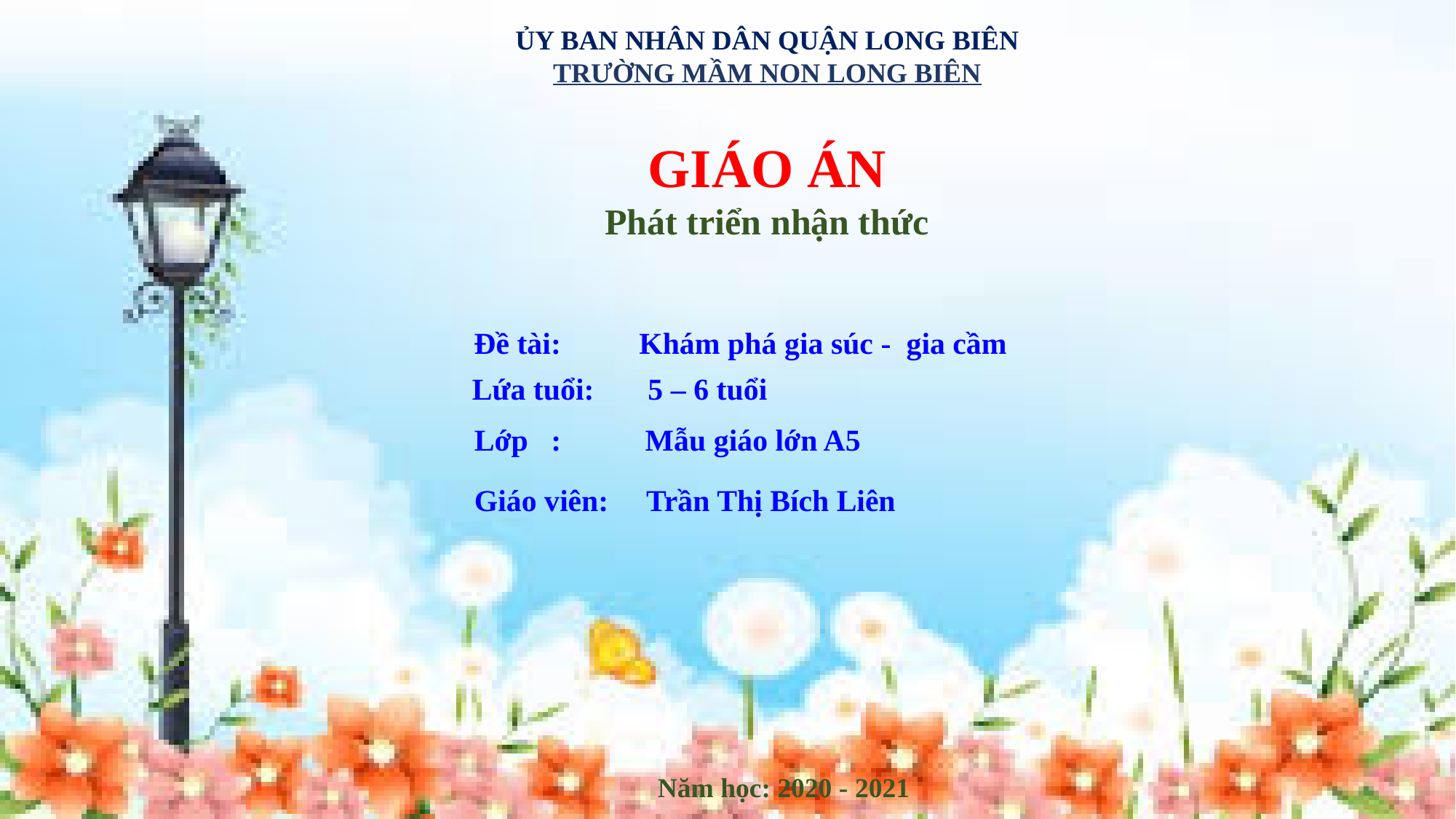

ỦY BAN NHÂN DÂN QUẬN LONG BIÊN
TRƯỜNG MẦM NON LONG BIÊN
GIÁO ÁN
Phát triển nhận thức

           Đề tài: 	   Khám phá gia súc -  gia cầm
                        Lứa tuổi:       5 – 6 tuổi
          Lớp   :           Mẫu giáo lớn A5
          Giáo viên:     Trần Thị Bích Liên
Năm học: 2020 - 2021